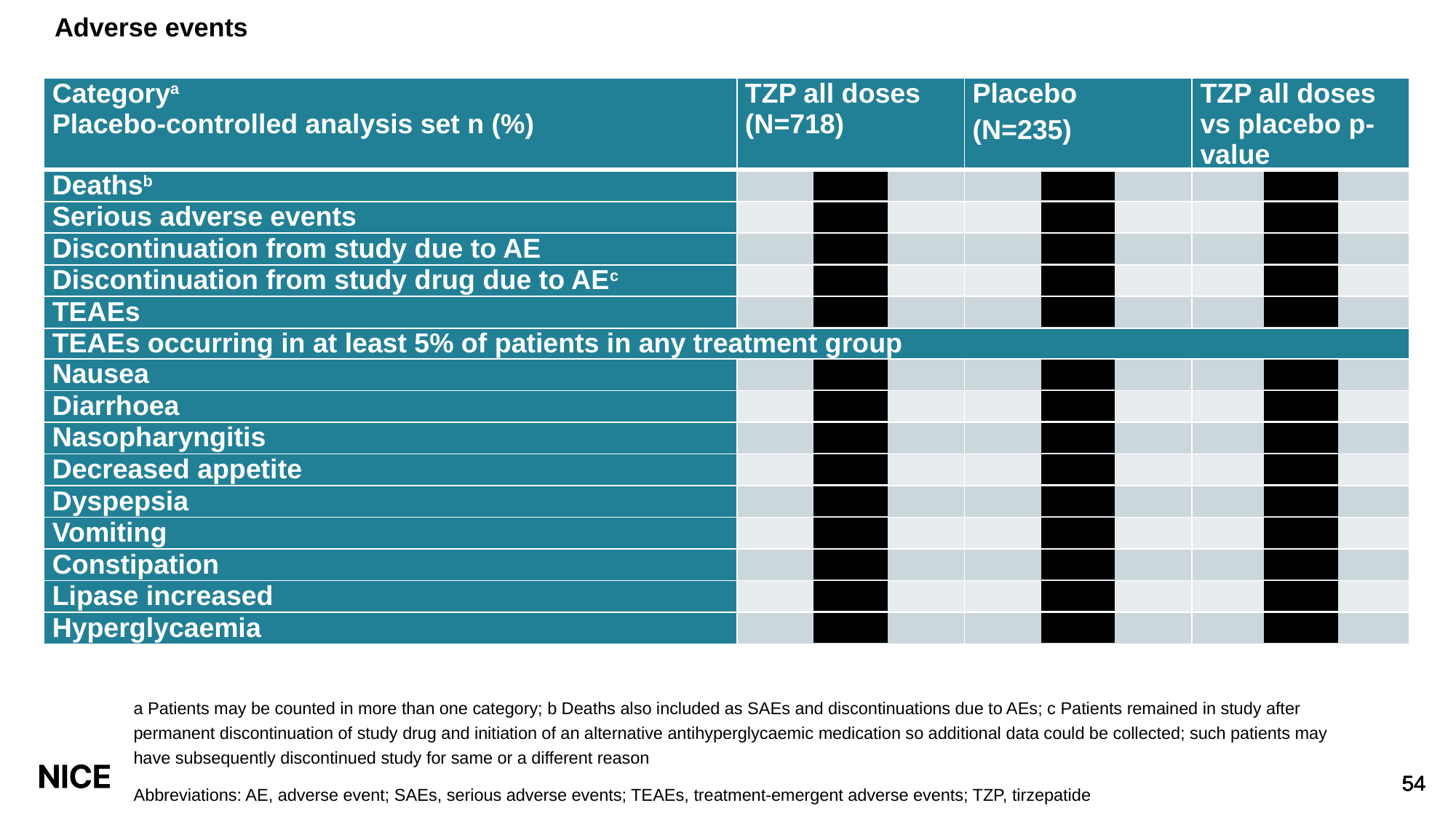

# Adverse events
| Categorya Placebo-controlled analysis set n (%) | TZP all doses (N=718) | Placebo (N=235) | TZP all doses vs placebo p-value |
| --- | --- | --- | --- |
| Deathsb | \*\*\*\*\*\*\* | \*\*\*\*\*\*\* | \*\*\*\*\*\*\* |
| Serious adverse events | \*\*\*\*\*\*\* | \*\*\*\*\*\*\* | \*\*\*\*\*\*\* |
| Discontinuation from study due to AE | \*\*\*\*\*\*\* | \*\*\*\*\*\*\* | \*\*\*\*\*\*\* |
| Discontinuation from study drug due to AEc | \*\*\*\*\*\*\* | \*\*\*\*\*\*\* | \*\*\*\*\*\*\* |
| TEAEs | \*\*\*\*\*\*\* | \*\*\*\*\*\*\* | \*\*\*\*\*\*\* |
| TEAEs occurring in at least 5% of patients in any treatment group |  |  |  |
| Nausea | \*\*\*\*\*\*\* | \*\*\*\*\*\*\* | \*\*\*\*\*\*\* |
| Diarrhoea | \*\*\*\*\*\*\* | \*\*\*\*\*\*\* | \*\*\*\*\*\*\* |
| Nasopharyngitis | \*\*\*\*\*\*\* | \*\*\*\*\*\*\* | \*\*\*\*\*\*\* |
| Decreased appetite | \*\*\*\*\*\*\* | \*\*\*\*\*\*\* | \*\*\*\*\*\*\* |
| Dyspepsia | \*\*\*\*\*\*\* | \*\*\*\*\*\*\* | \*\*\*\*\*\*\* |
| Vomiting | \*\*\*\*\*\*\* | \*\*\*\*\*\*\* | \*\*\*\*\*\*\* |
| Constipation | \*\*\*\*\*\*\* | \*\*\*\*\*\*\* | \*\*\*\*\*\*\* |
| Lipase increased | \*\*\*\*\*\*\* | \*\*\*\*\*\*\* | \*\*\*\*\*\*\* |
| Hyperglycaemia | \*\*\*\*\*\*\* | \*\*\*\*\*\*\* | \*\*\*\*\*\*\* |
a Patients may be counted in more than one category; b Deaths also included as SAEs and discontinuations due to AEs; c Patients remained in study after permanent discontinuation of study drug and initiation of an alternative antihyperglycaemic medication so additional data could be collected; such patients may have subsequently discontinued study for same or a different reason
Abbreviations: AE, adverse event; SAEs, serious adverse events; TEAEs, treatment-emergent adverse events; TZP, tirzepatide